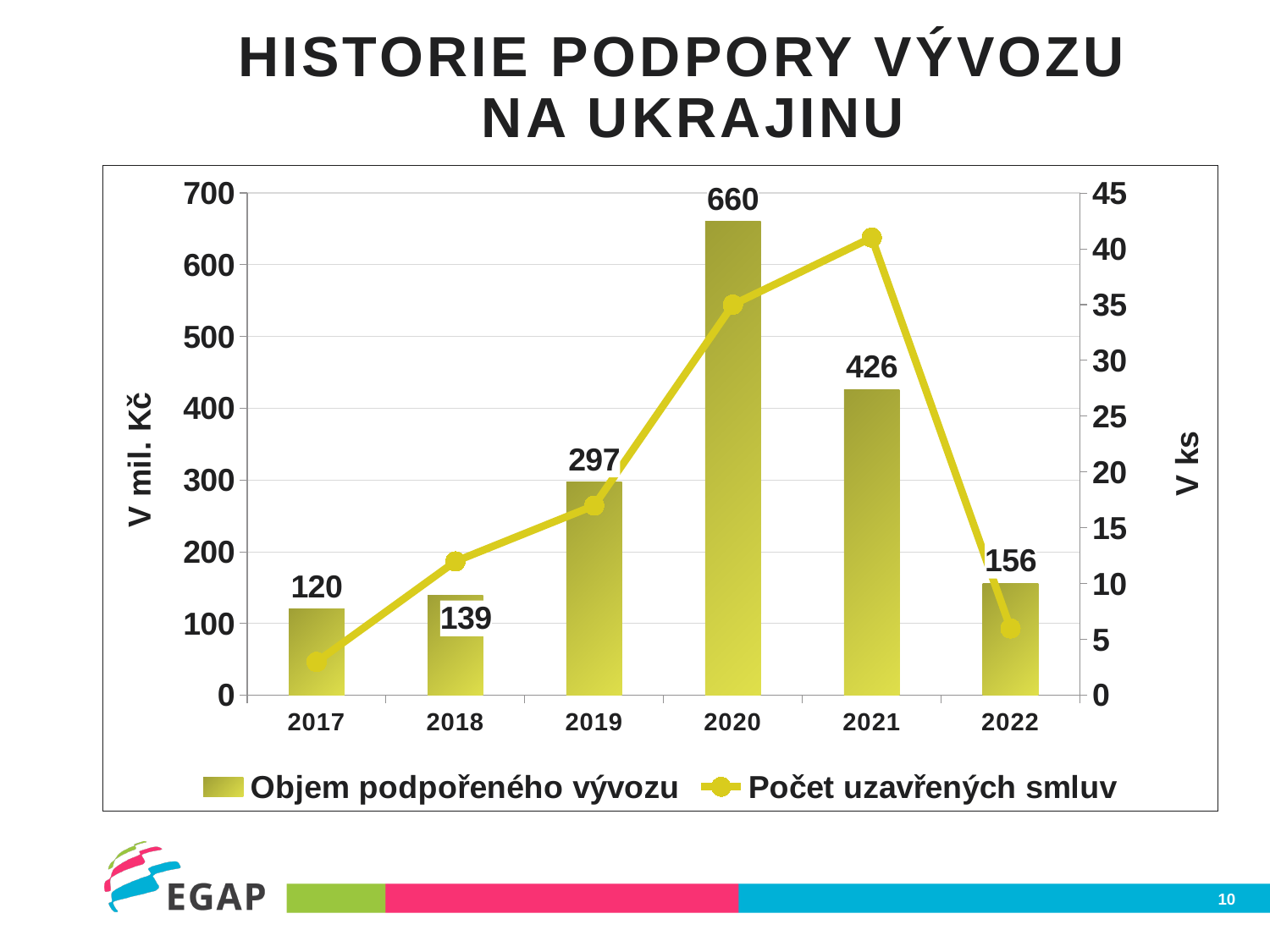

Historie podpory vývozu
na ukrajinu

### Chart

| Category | Objem podpořeného vývozu | Počet uzavřených smluv |
|---|---|---|
| 2017 | 120.0 | 3.0 |
| 2018 | 139.0 | 12.0 |
| 2019 | 297.0 | 17.0 |
| 2020 | 660.0 | 35.0 |
| 2021 | 426.0 | 41.0 |
| 2022 | 156.0 | 6.0 |